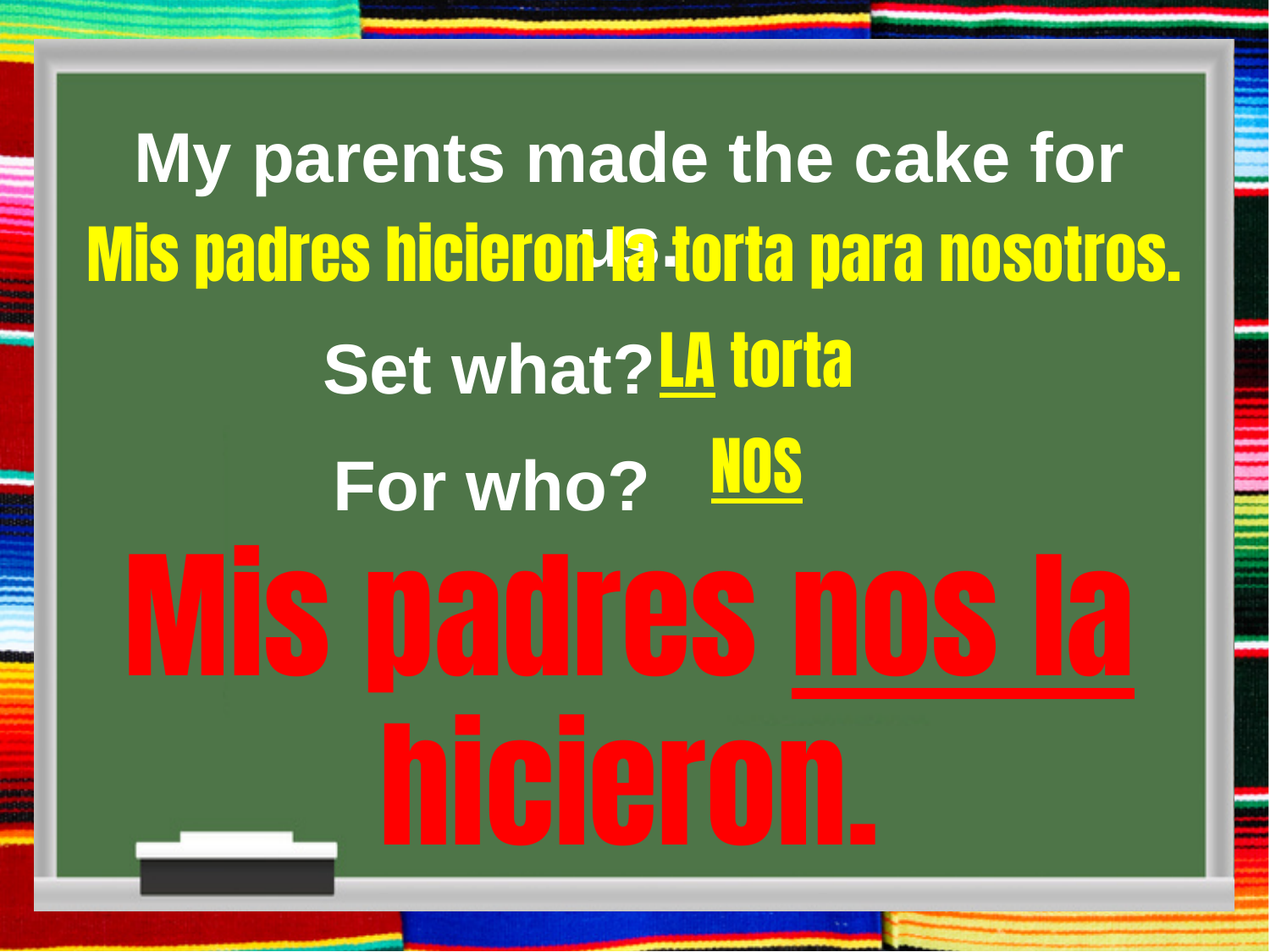

My parents made the cake for us.
Mis padres hicieron la torta para nosotros.
            Set what?
LA torta
NOS
            For who?
Mis padres nos la hicieron.